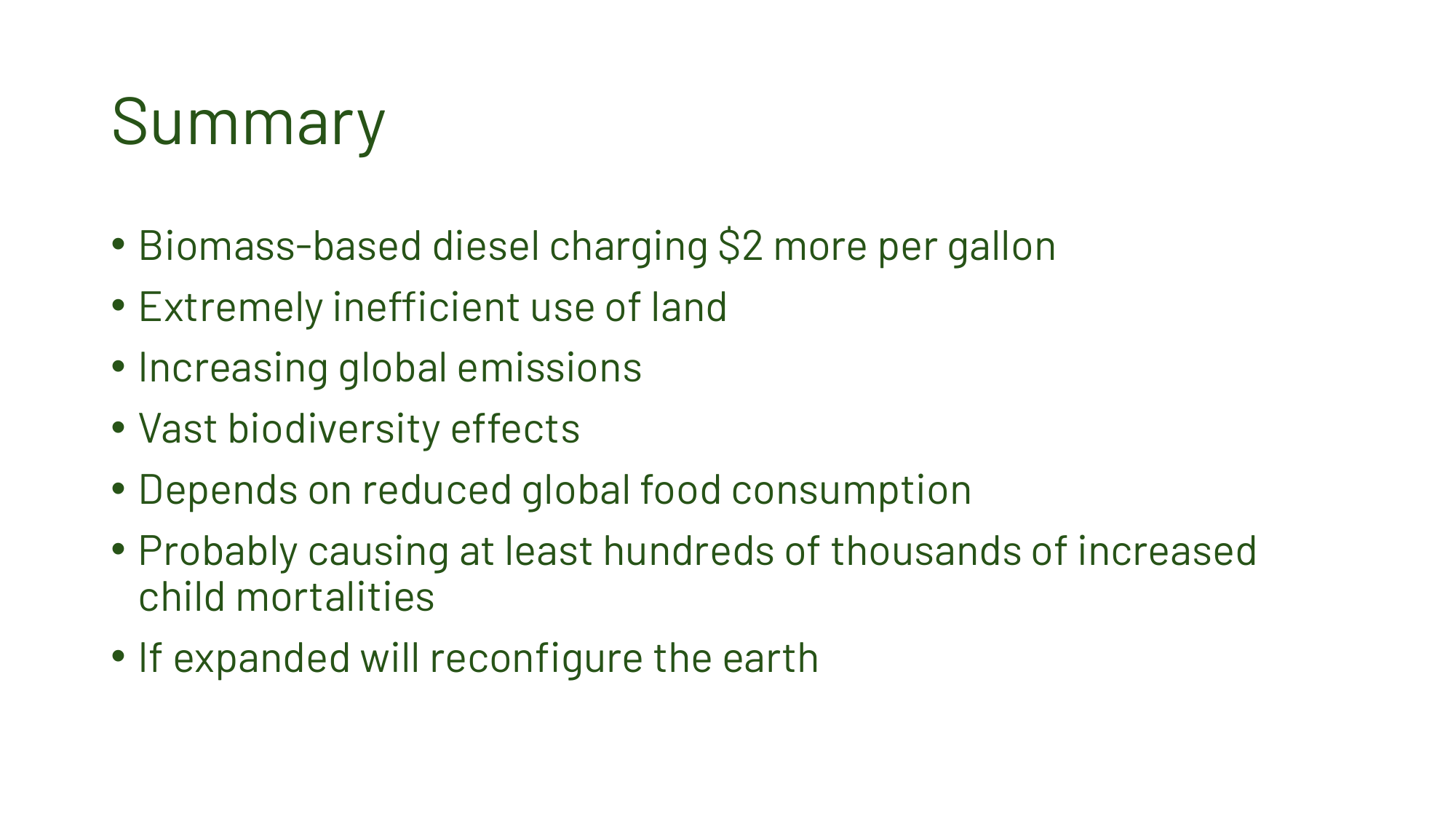

# Summary
Biomass-based diesel charging $2 more per gallon
Extremely inefficient use of land
Increasing global emissions
Vast biodiversity effects
Depends on reduced global food consumption
Probably causing at least hundreds of thousands of increased child mortalities
If expanded will reconfigure the earth